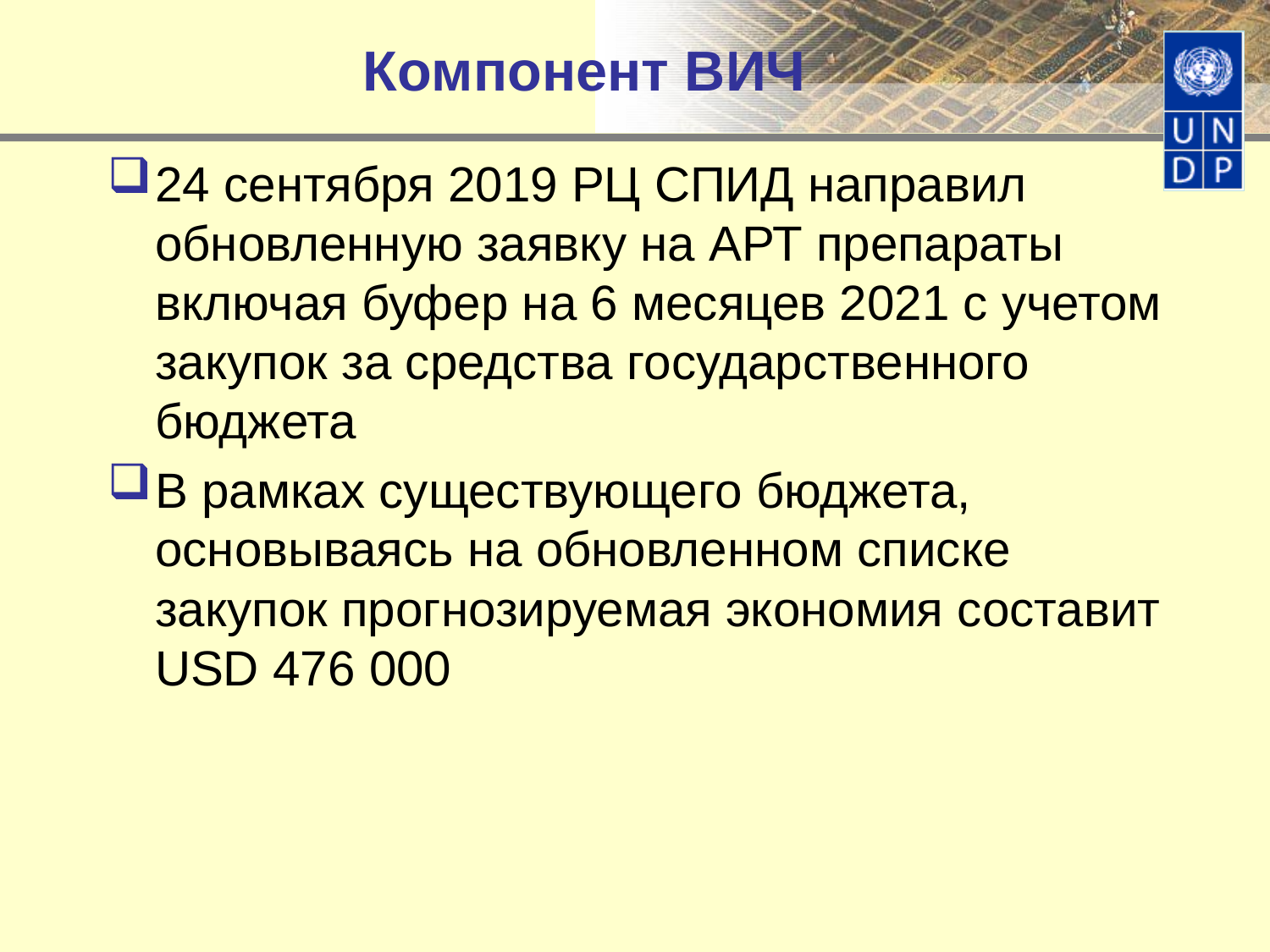

# Компонент ВИЧ
24 сентября 2019 РЦ СПИД направил обновленную заявку на АРТ препараты включая буфер на 6 месяцев 2021 с учетом закупок за средства государственного бюджета
В рамках существующего бюджета, основываясь на обновленном списке закупок прогнозируемая экономия составит USD 476 000